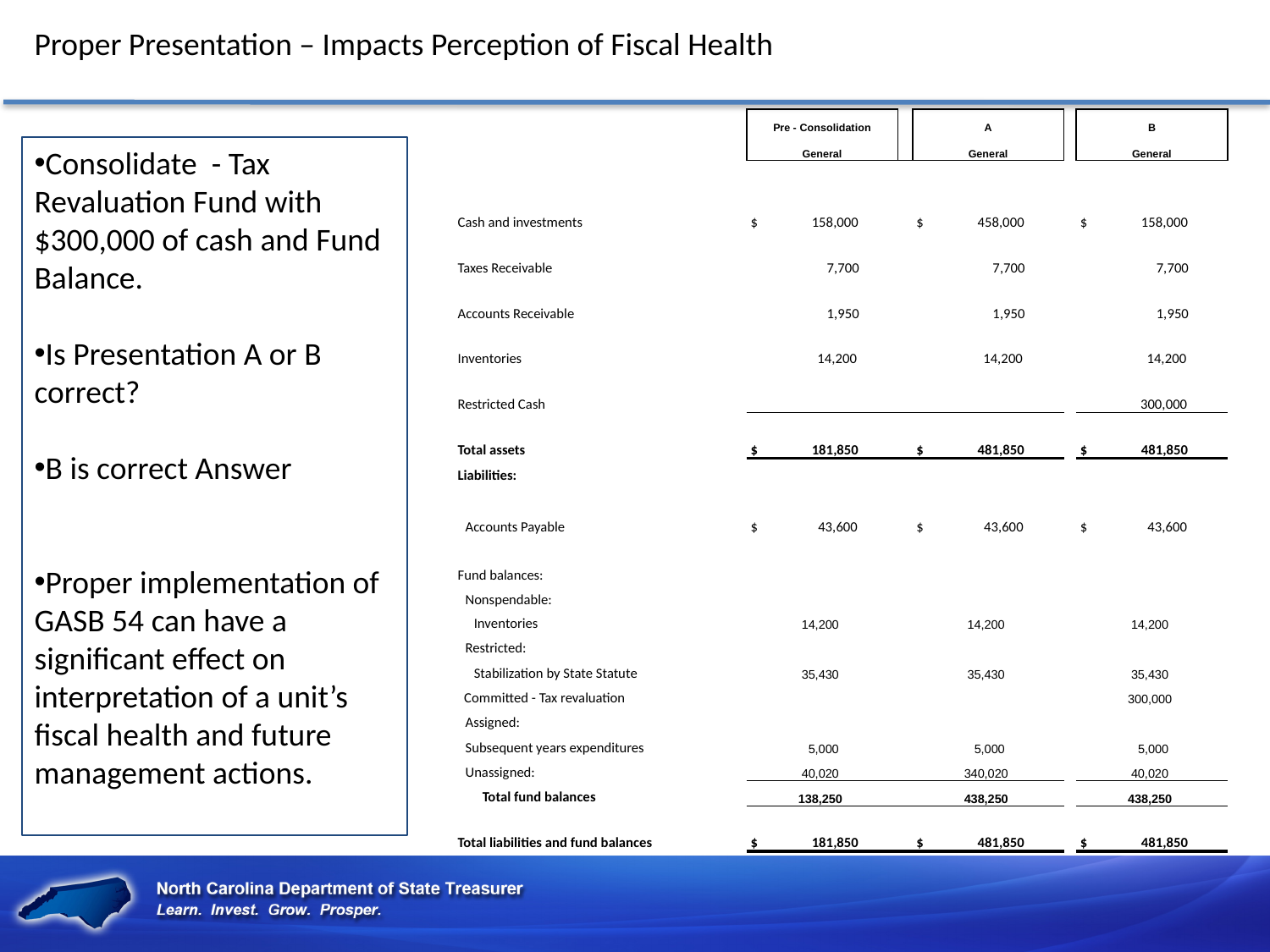

Proper Presentation – Impacts Perception of Fiscal Health
|  | Pre - Consolidation |  | A |  | B |
| --- | --- | --- | --- | --- | --- |
|  | General |  | General |  | General |
|  |  |  |  |  |  |
| Cash and investments | $ 158,000 |  | $ 458,000 |  | $ 158,000 |
| Taxes Receivable | 7,700 |  | 7,700 |  | 7,700 |
| Accounts Receivable | 1,950 |  | 1,950 |  | 1,950 |
| Inventories | 14,200 |  | 14,200 |  | 14,200 |
| Restricted Cash |  |  |  |  | 300,000 |
| Total assets | $ 181,850 |  | $ 481,850 |  | $ 481,850 |
| Liabilities: |  |  |  |  |  |
| Accounts Payable | $ 43,600 |  | $ 43,600 |  | $ 43,600 |
|  |  |  |  |  |  |
| Fund balances: |  |  |  |  |  |
| Nonspendable: |  |  |  |  |  |
| Inventories | 14,200 |  | 14,200 |  | 14,200 |
| Restricted: |  |  |  |  |  |
| Stabilization by State Statute | 35,430 |  | 35,430 |  | 35,430 |
| Committed - Tax revaluation |  |  |  |  | 300,000 |
| Assigned: |  |  |  |  |  |
| Subsequent years expenditures | 5,000 |  | 5,000 |  | 5,000 |
| Unassigned: | 40,020 |  | 340,020 |  | 40,020 |
| Total fund balances | 138,250 |  | 438,250 |  | 438,250 |
| Total liabilities and fund balances | $ 181,850 |  | $ 481,850 |  | $ 481,850 |
Consolidate  - Tax Revaluation Fund with $300,000 of cash and Fund Balance.

Is Presentation A or B correct?

B is correct Answer

Proper implementation of GASB 54 can have a significant effect on interpretation of a unit’s fiscal health and future management actions.